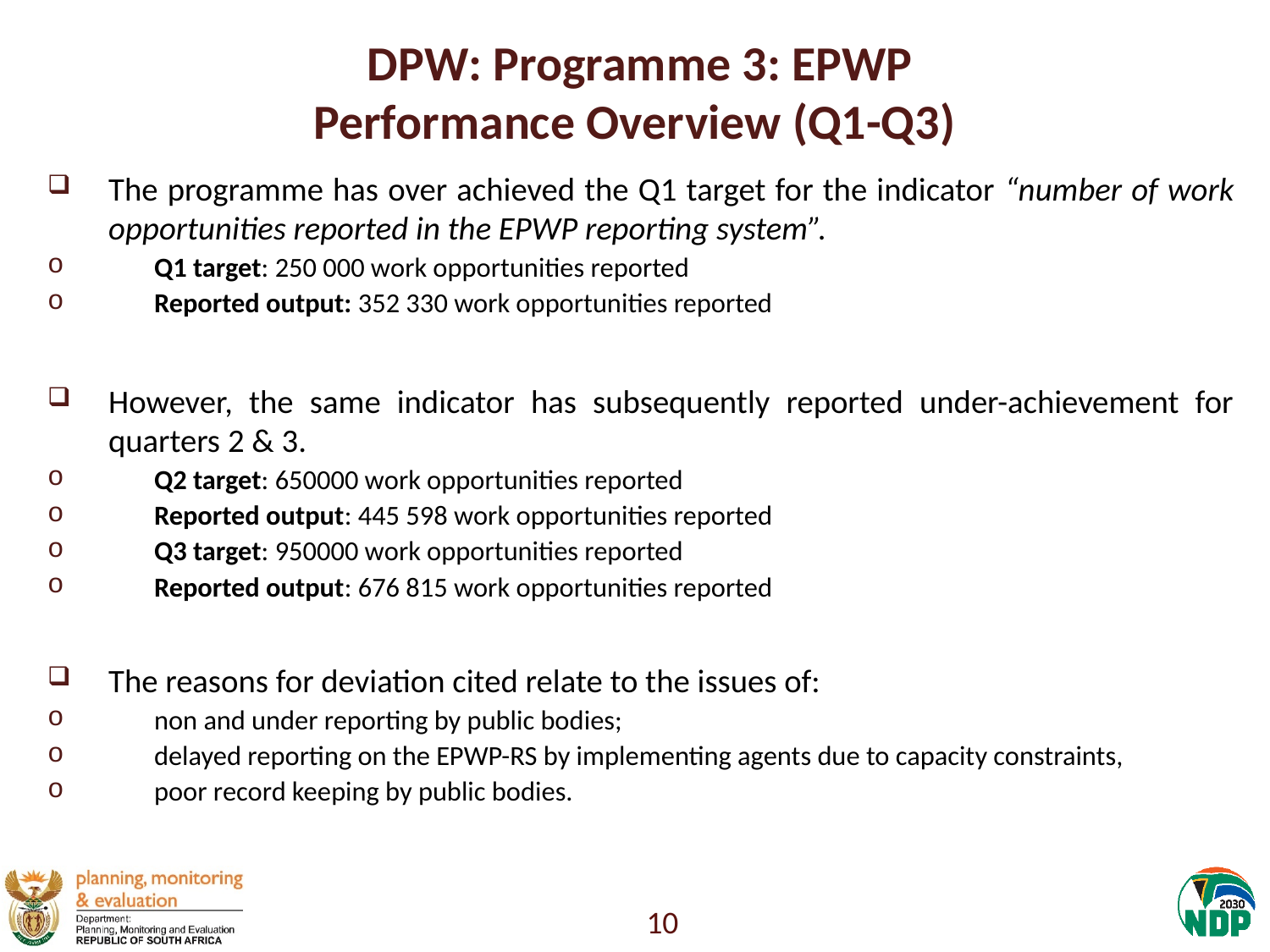

# DPW: Programme 3: EPWP Performance Overview (Q1-Q3)

The programme has over achieved the Q1 target for the indicator “number of work opportunities reported in the EPWP reporting system”.
Q1 target: 250 000 work opportunities reported
Reported output: 352 330 work opportunities reported

However, the same indicator has subsequently reported under-achievement for quarters 2 & 3.
Q2 target: 650000 work opportunities reported
Reported output: 445 598 work opportunities reported
Q3 target: 950000 work opportunities reported
Reported output: 676 815 work opportunities reported

The reasons for deviation cited relate to the issues of:
non and under reporting by public bodies;
delayed reporting on the EPWP-RS by implementing agents due to capacity constraints,
poor record keeping by public bodies.

10